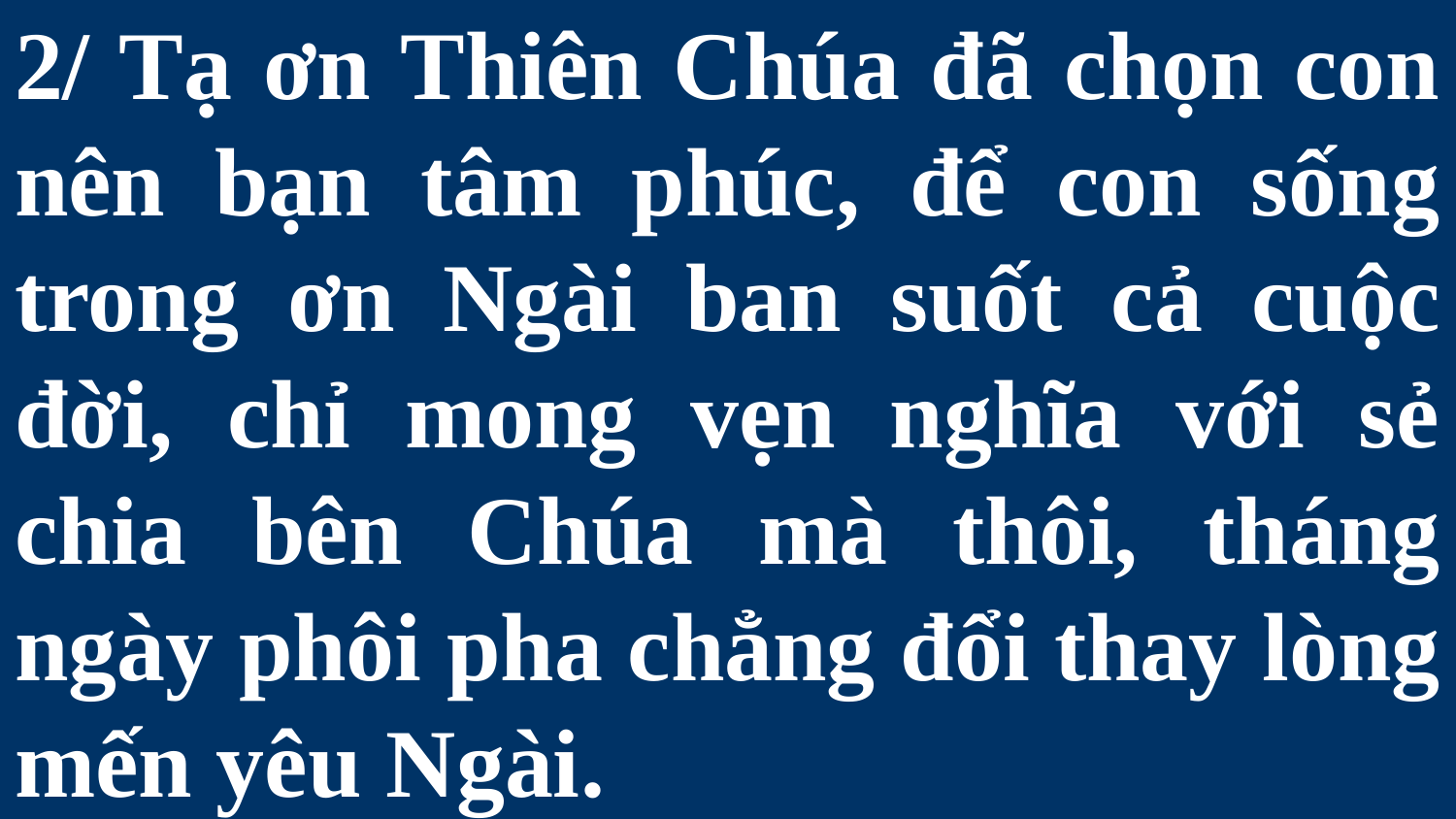

# 2/ Tạ ơn Thiên Chúa đã chọn con nên bạn tâm phúc, để con sống trong ơn Ngài ban suốt cả cuộc đời, chỉ mong vẹn nghĩa với sẻ chia bên Chúa mà thôi, tháng ngày phôi pha chẳng đổi thay lòng mến yêu Ngài.